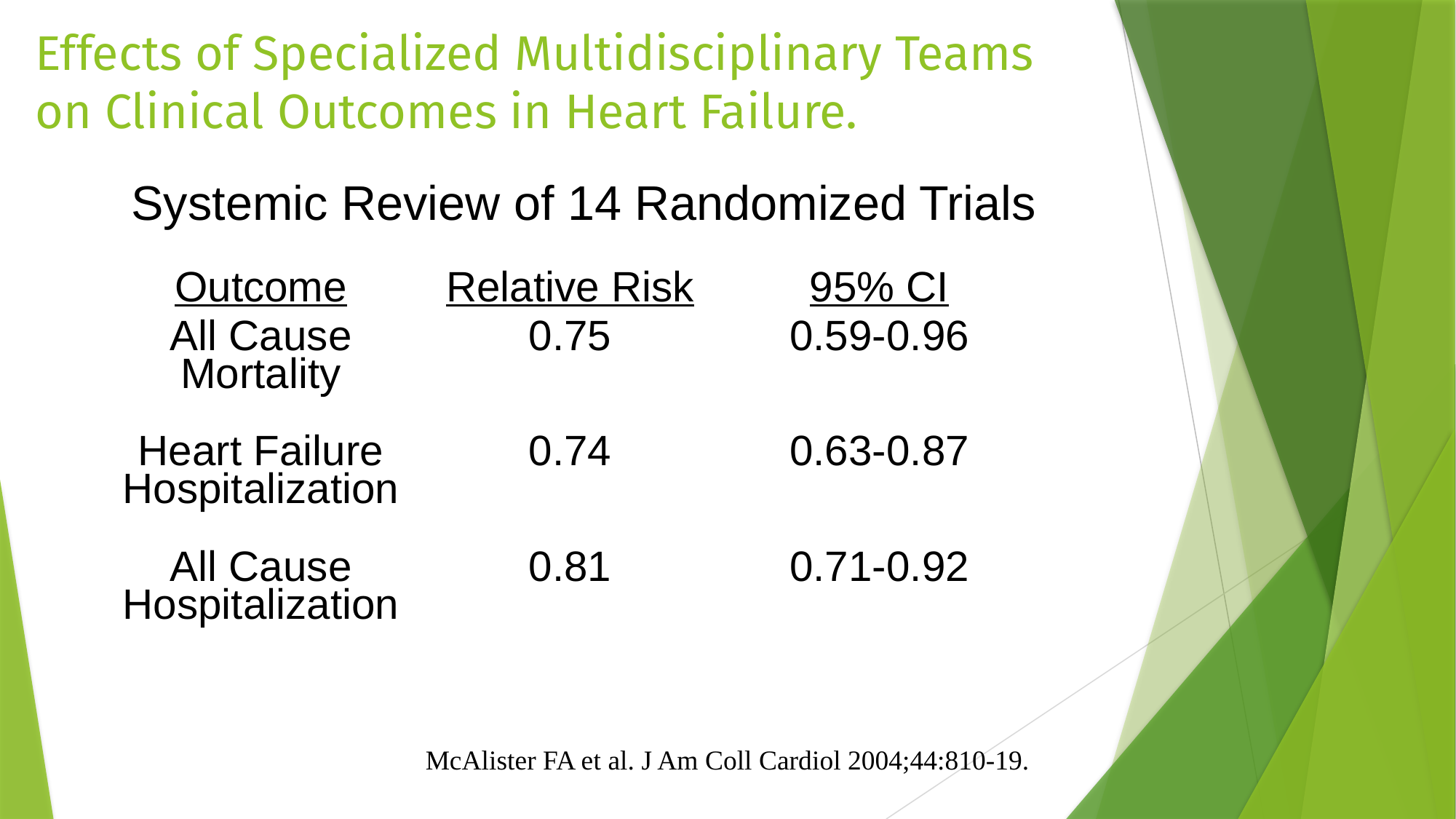

# Effects of Specialized Multidisciplinary Teams on Clinical Outcomes in Heart Failure.
Systemic Review of 14 Randomized Trials
| Outcome | Relative Risk | 95% CI |
| --- | --- | --- |
| All Cause Mortality | 0.75 | 0.59-0.96 |
| Heart Failure Hospitalization | 0.74 | 0.63-0.87 |
| All Cause Hospitalization | 0.81 | 0.71-0.92 |
McAlister FA et al. J Am Coll Cardiol 2004;44:810-19.